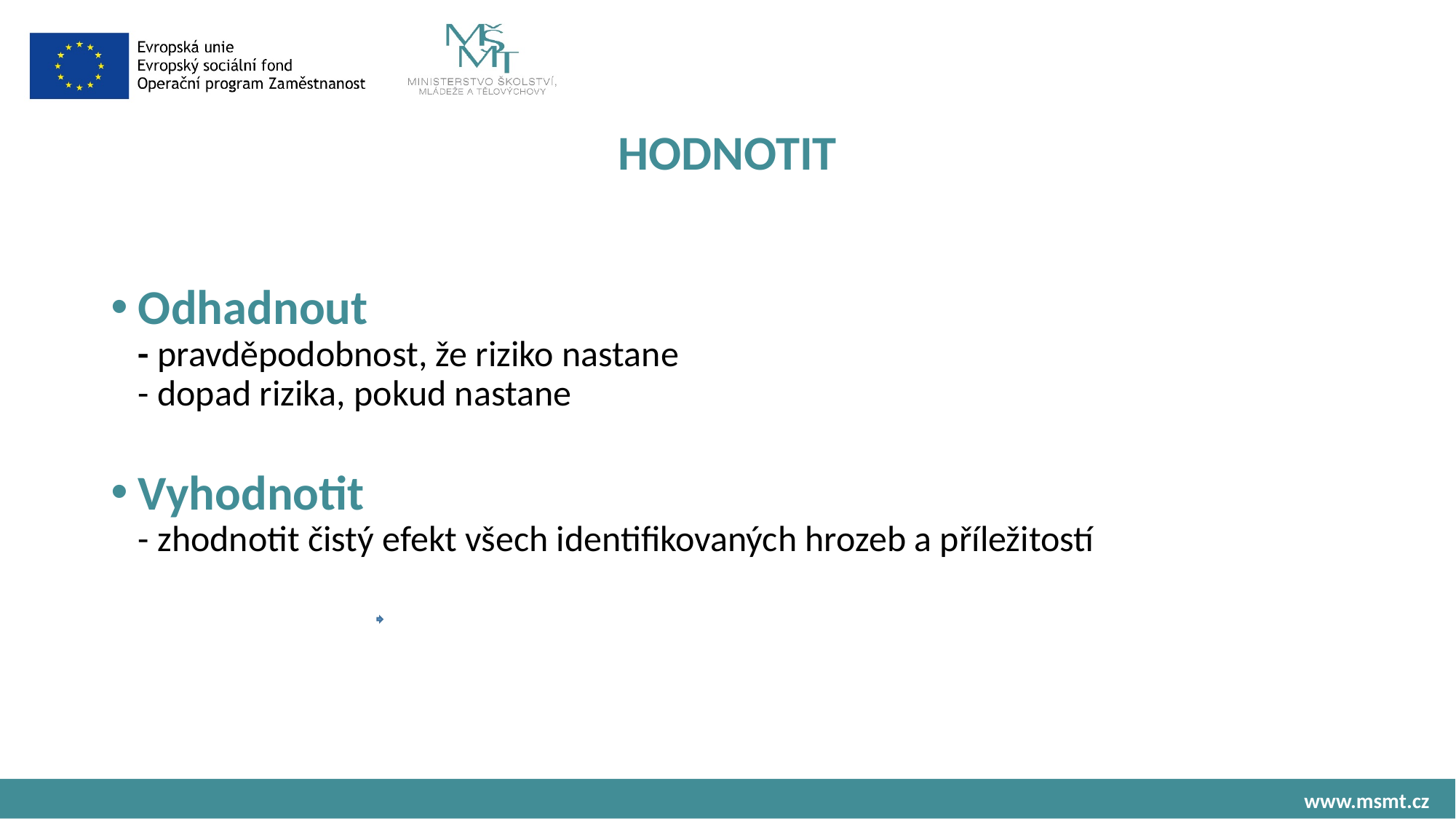

# HODNOTIT

Odhadnout
- pravděpodobnost, že riziko nastane
- dopad rizika, pokud nastane
Vyhodnotit
- zhodnotit čistý efekt všech identifikovaných hrozeb a příležitostí